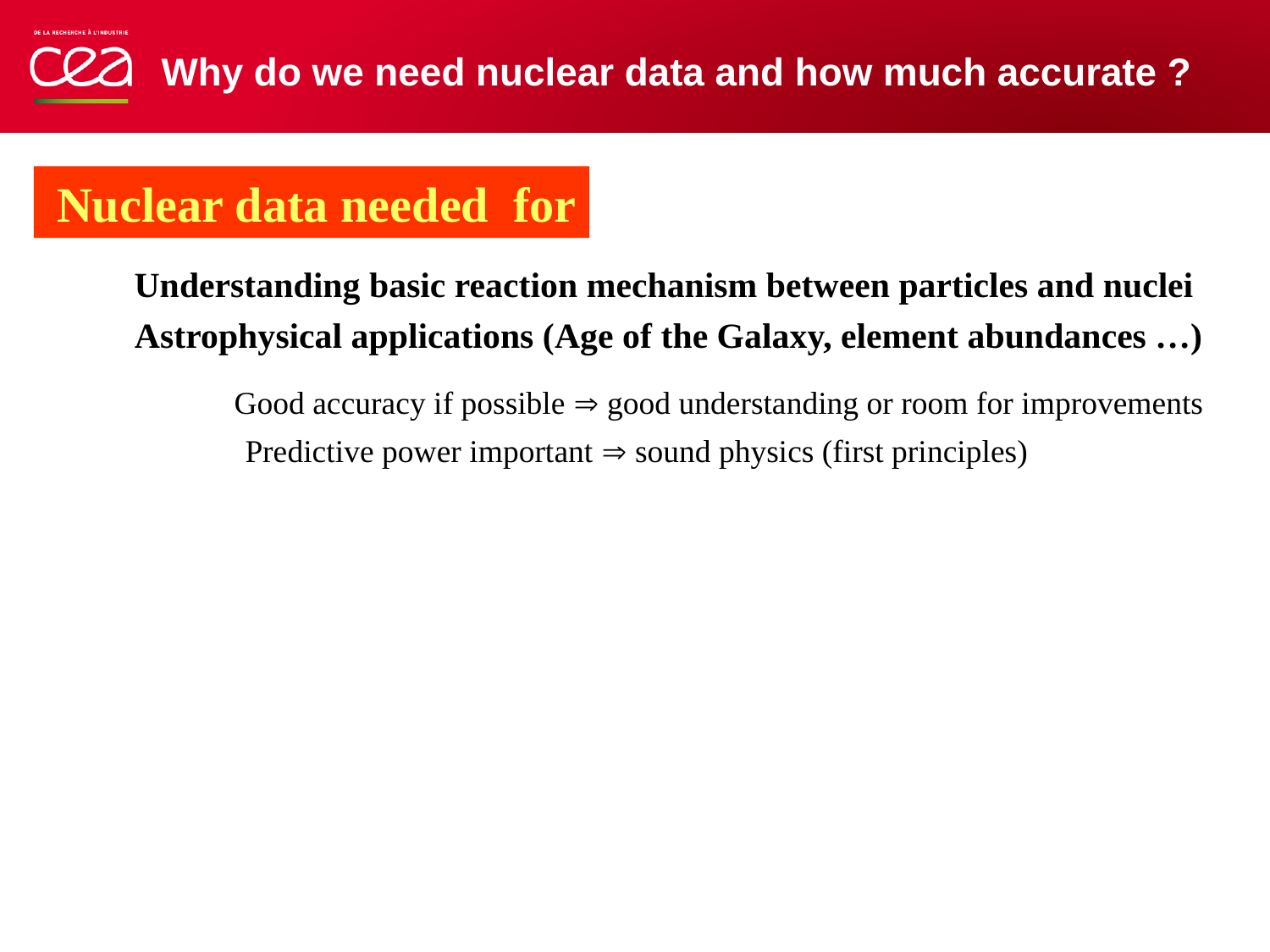

Why do we need nuclear data and how much accurate ?
 Nuclear data needed  for
Understanding basic reaction mechanism between particles and nuclei
Astrophysical applications (Age of the Galaxy, element abundances …)
Existing or future nuclear reactor simulations

Good accuracy if possible ⇒ good understanding or room for improvements
Medical applications, oil well logging, waste transmutation, fusion,  …
Predictive power important ⇒ sound physics (first principles)
Finite number of experimental data (price, safety or counting rates)
Complete measurements restricted to low energies ( < 1 MeV)
				   to scarce nuclei
Predictive & Robust Nuclear models
 (codes) are essential